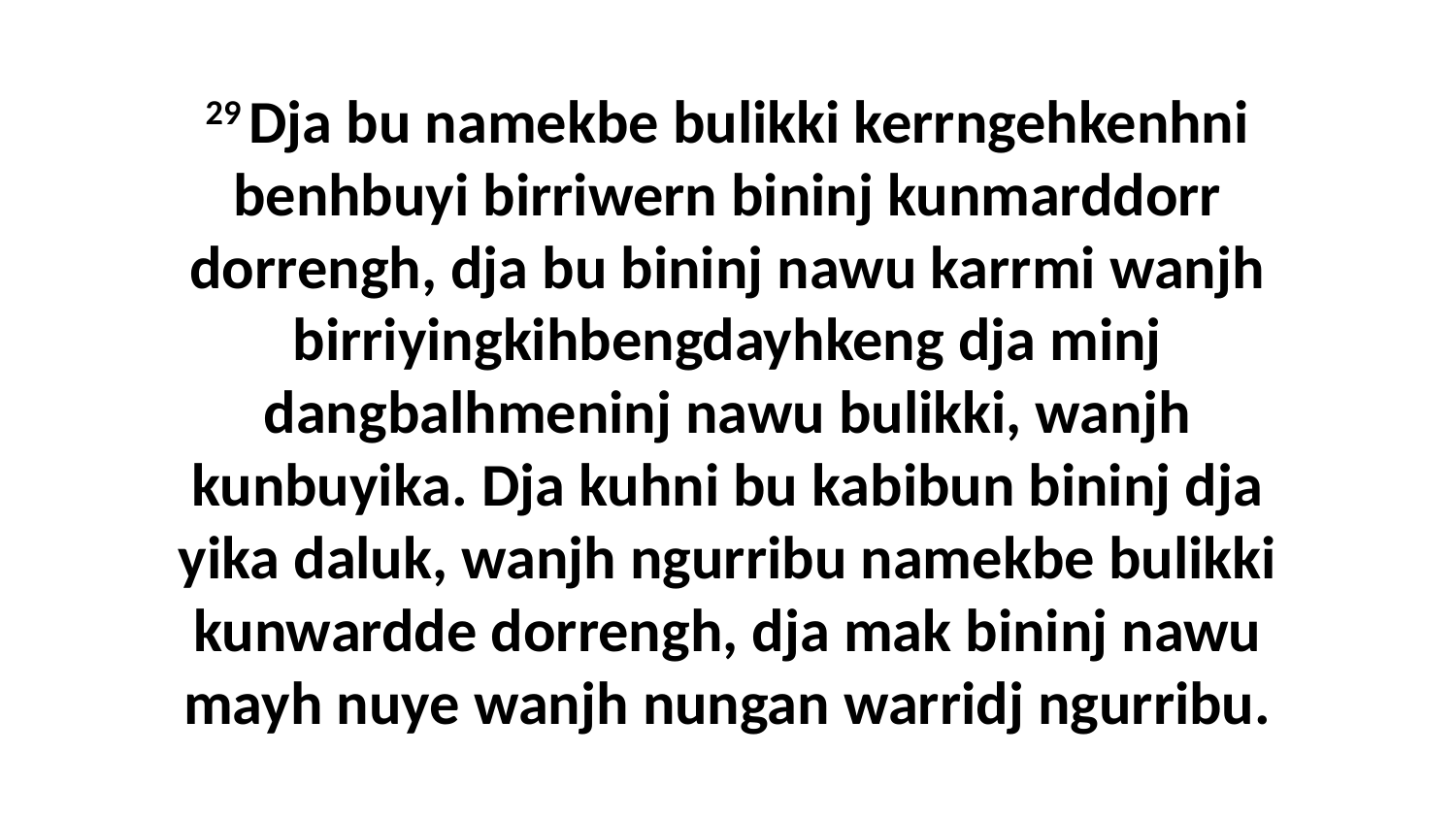

29 Dja bu namekbe bulikki kerrngehkenhni benhbuyi birriwern bininj kunmarddorr dorrengh, dja bu bininj nawu karrmi wanjh birriyingkihbengdayhkeng dja minj dangbalhmeninj nawu bulikki, wanjh kunbuyika. Dja kuhni bu kabibun bininj dja yika daluk, wanjh ngurribu namekbe bulikki kunwardde dorrengh, dja mak bininj nawu mayh nuye wanjh nungan warridj ngurribu.